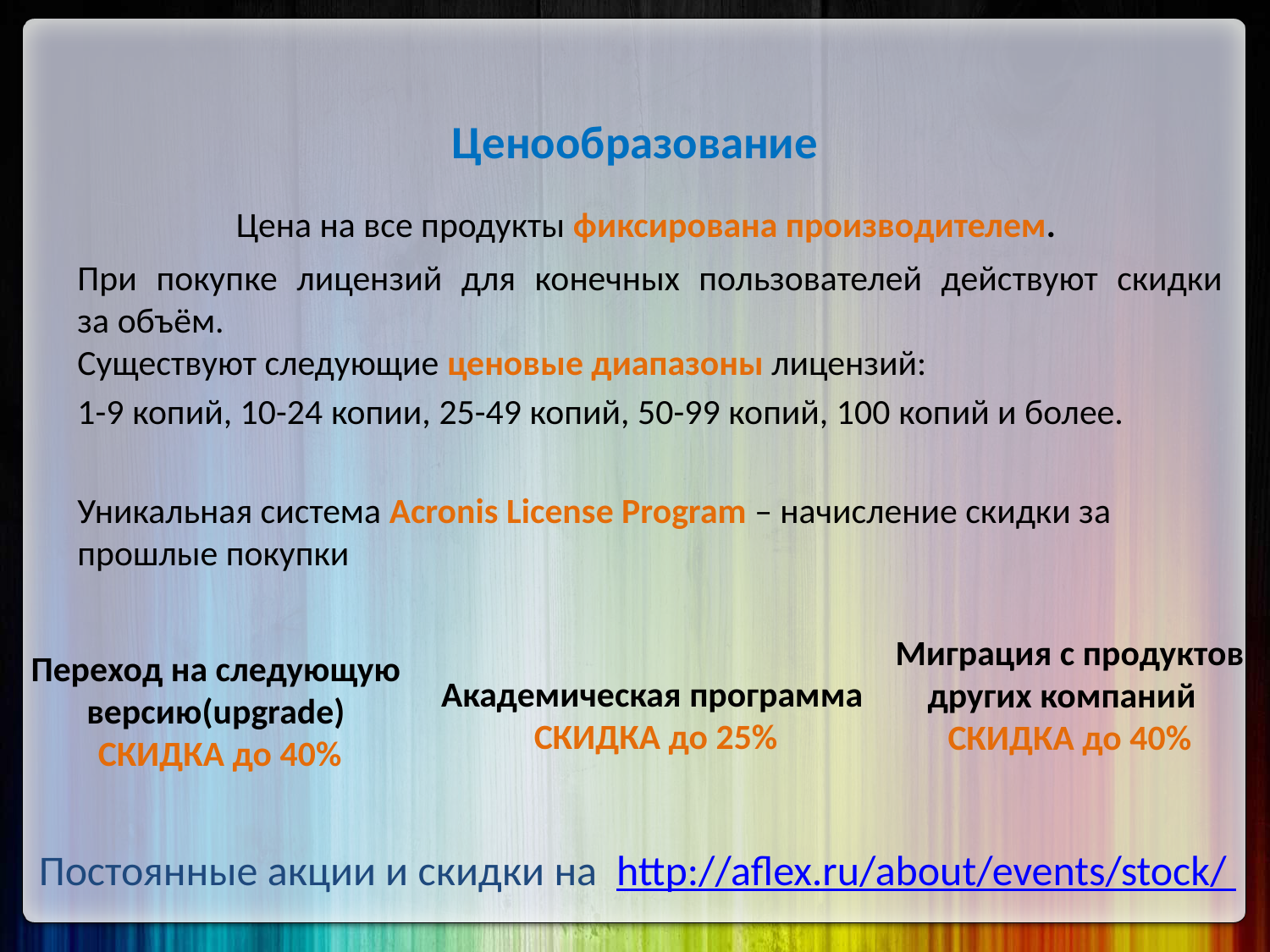

Ценообразование
Цена на все продукты фиксирована производителем.
При покупке лицензий для конечных пользователей действуют скидки за объём.
Существуют следующие ценовые диапазоны лицензий:
1-9 копий, 10-24 копии, 25-49 копий, 50-99 копий, 100 копий и более.

Уникальная система Acronis License Program – начисление скидки за прошлые покупки

Миграция с продуктов других компаний
СКИДКА до 40%

Переход на следующую
версию(upgrade)
СКИДКА до 40%

Академическая программа
СКИДКА до 25%

Постоянные акции и скидки на  http://aflex.ru/about/events/stock/